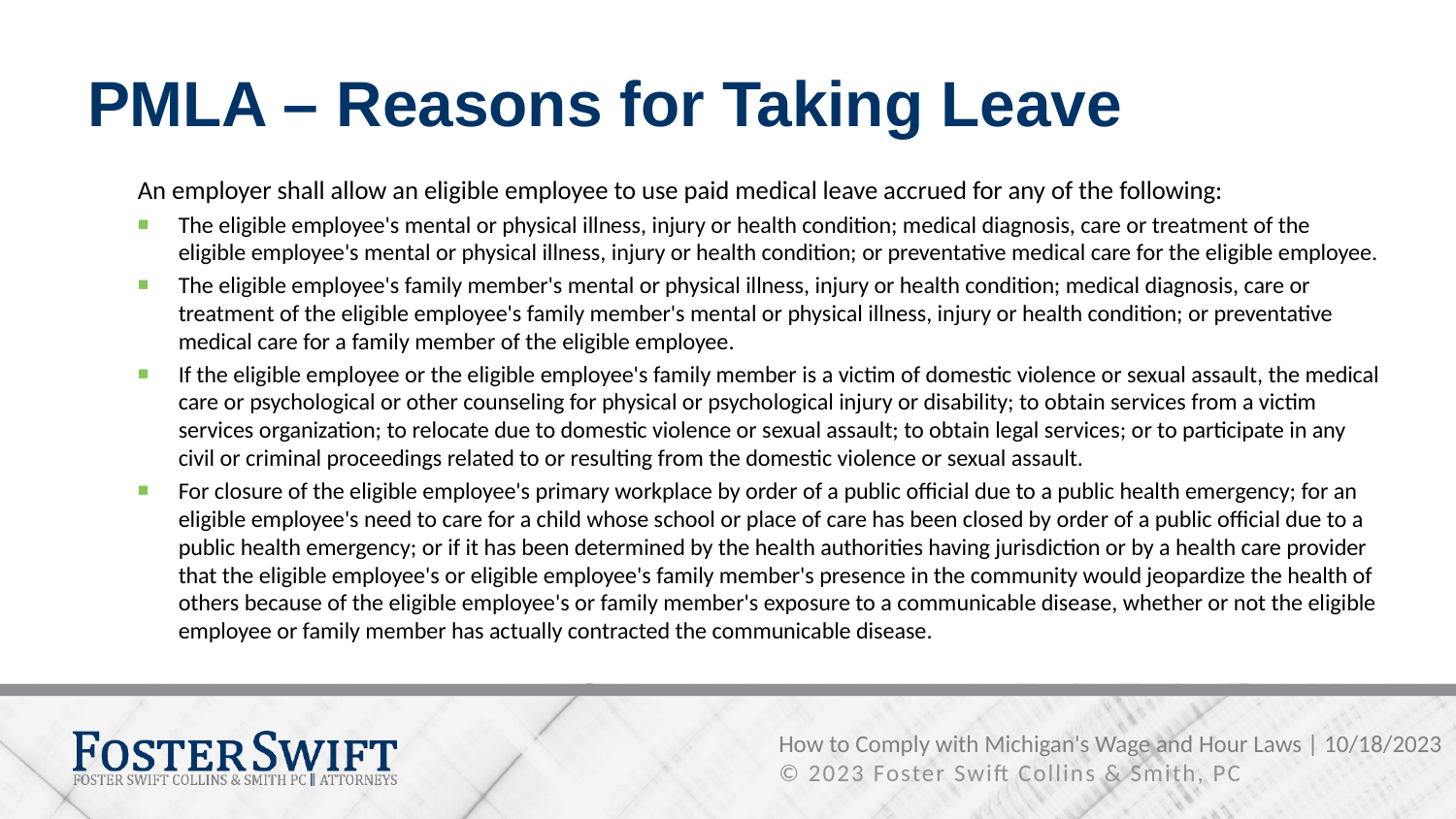

# PMLA – Reasons for Taking Leave
An employer shall allow an eligible employee to use paid medical leave accrued for any of the following:
The eligible employee's mental or physical illness, injury or health condition; medical diagnosis, care or treatment of the eligible employee's mental or physical illness, injury or health condition; or preventative medical care for the eligible employee.
The eligible employee's family member's mental or physical illness, injury or health condition; medical diagnosis, care or treatment of the eligible employee's family member's mental or physical illness, injury or health condition; or preventative medical care for a family member of the eligible employee.
If the eligible employee or the eligible employee's family member is a victim of domestic violence or sexual assault, the medical care or psychological or other counseling for physical or psychological injury or disability; to obtain services from a victim services organization; to relocate due to domestic violence or sexual assault; to obtain legal services; or to participate in any civil or criminal proceedings related to or resulting from the domestic violence or sexual assault.
For closure of the eligible employee's primary workplace by order of a public official due to a public health emergency; for an eligible employee's need to care for a child whose school or place of care has been closed by order of a public official due to a public health emergency; or if it has been determined by the health authorities having jurisdiction or by a health care provider that the eligible employee's or eligible employee's family member's presence in the community would jeopardize the health of others because of the eligible employee's or family member's exposure to a communicable disease, whether or not the eligible employee or family member has actually contracted the communicable disease.